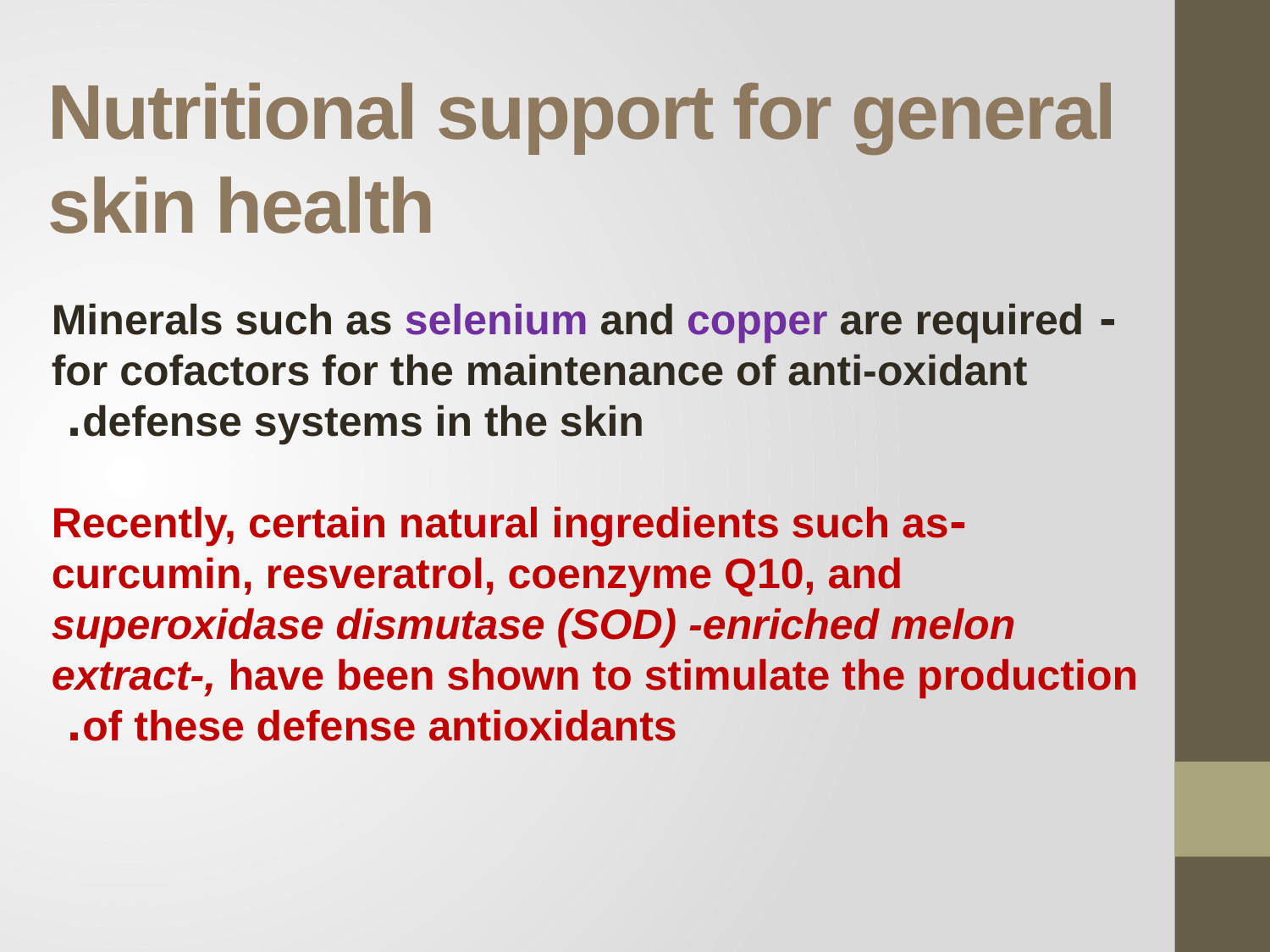

# Nutritional support for general skin health
- Minerals such as selenium and copper are required for cofactors for the maintenance of anti-oxidant defense systems in the skin.

-Recently, certain natural ingredients such as curcumin, resveratrol, coenzyme Q10, and superoxidase dismutase (SOD) -enriched melon extract-, have been shown to stimulate the production of these defense antioxidants.